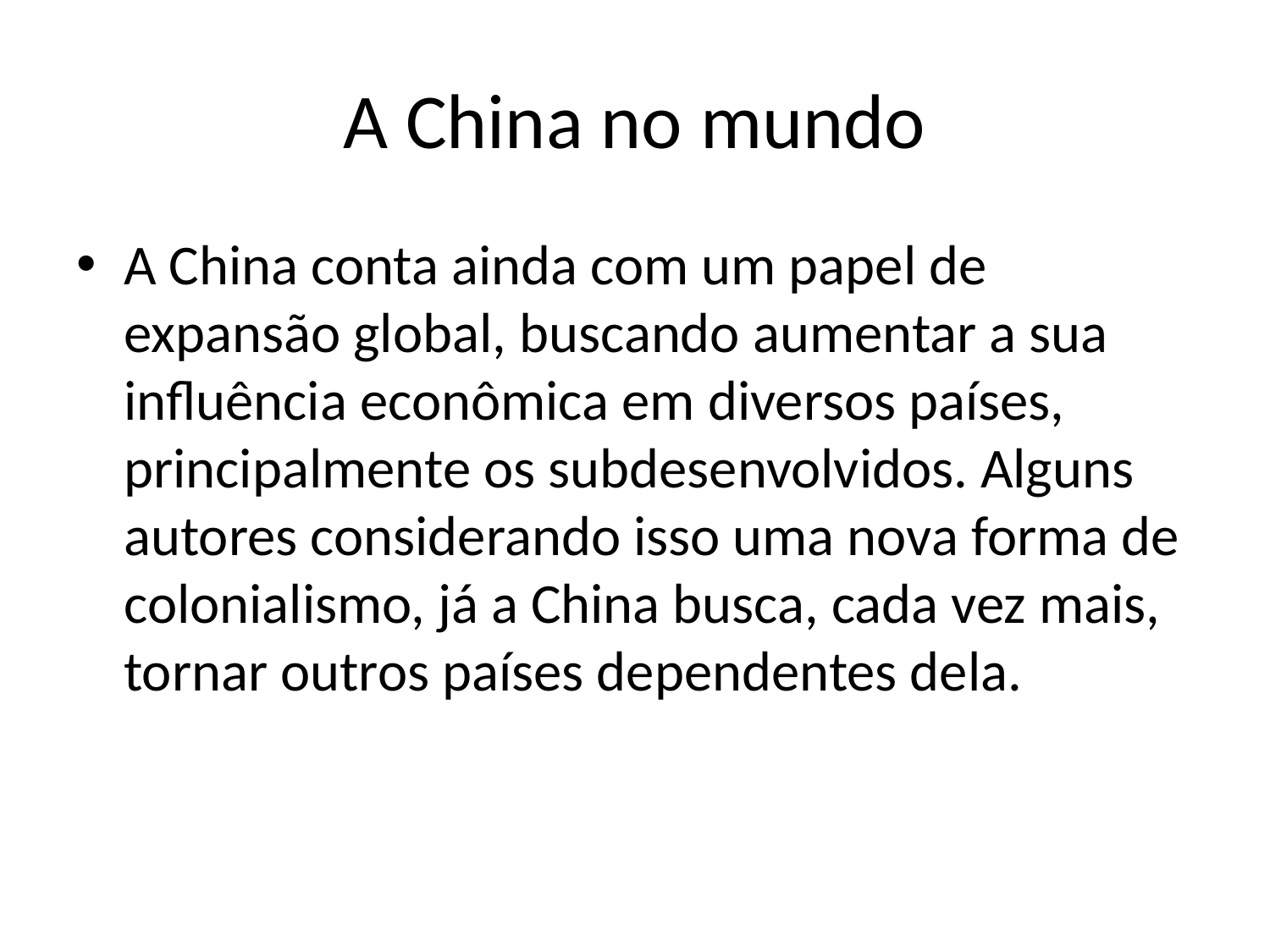

# A China no mundo
A China conta ainda com um papel de expansão global, buscando aumentar a sua influência econômica em diversos países, principalmente os subdesenvolvidos. Alguns autores considerando isso uma nova forma de colonialismo, já a China busca, cada vez mais, tornar outros países dependentes dela.